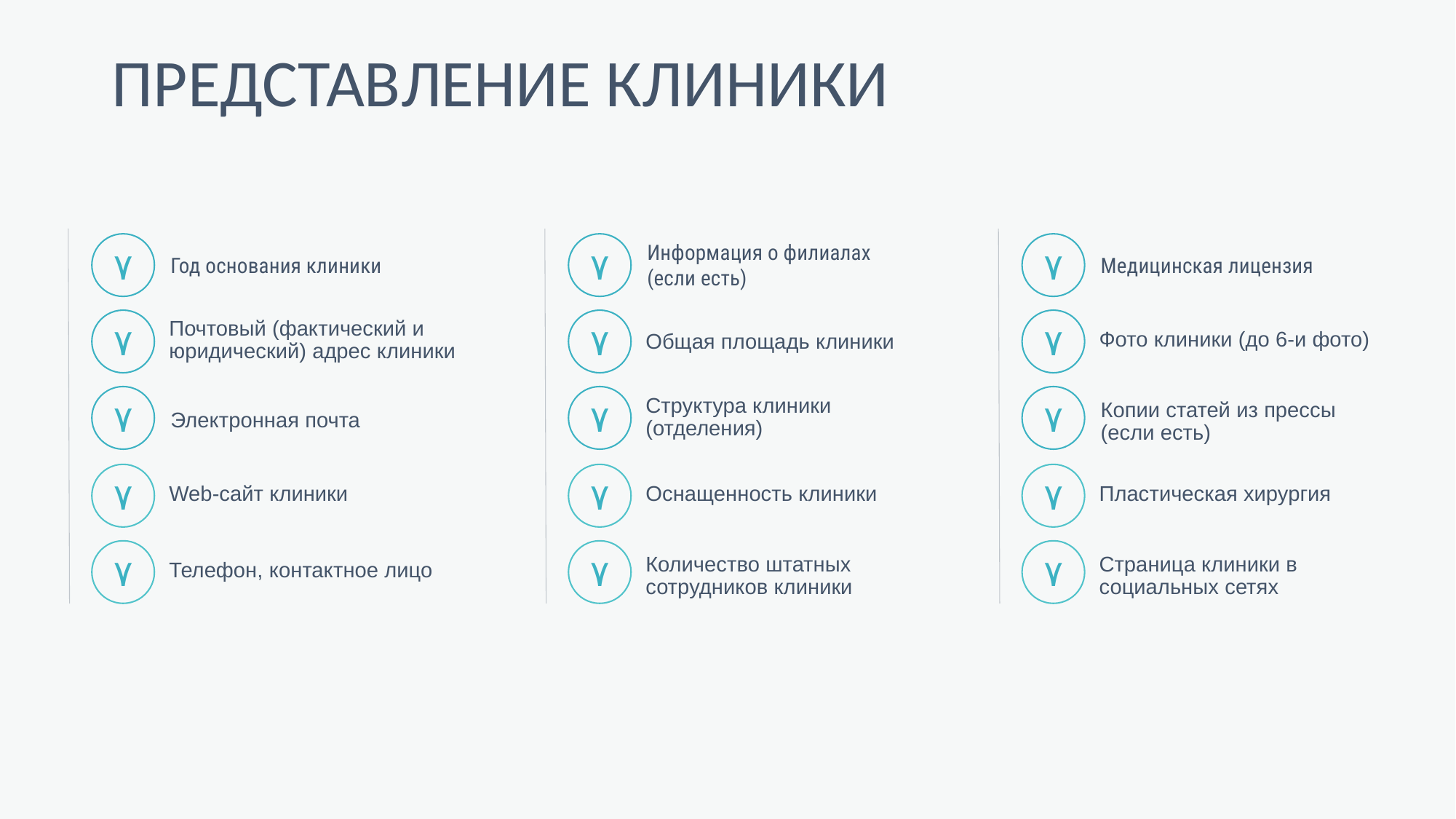

# ПРЕДСТАВЛЕНИЕ КЛИНИКИ
Информация о филиалах
(если есть)
٧
٧
Год основания клиники
٧
Медицинская лицензия
٧
Почтовый (фактический и
юридический) адрес клиники
٧
Общая площадь клиники
٧
Фото клиники (до 6-и фото)
٧
Электронная почта
٧
Структура клиники (отделения)
٧
Копии статей из прессы (если есть)
٧
Web-сайт клиники
٧
Оснащенность клиники
٧
Пластическая хирургия
٧
Телефон, контактное лицо
٧
Количество штатных сотрудников клиники
٧
Страница клиники в социальных сетях